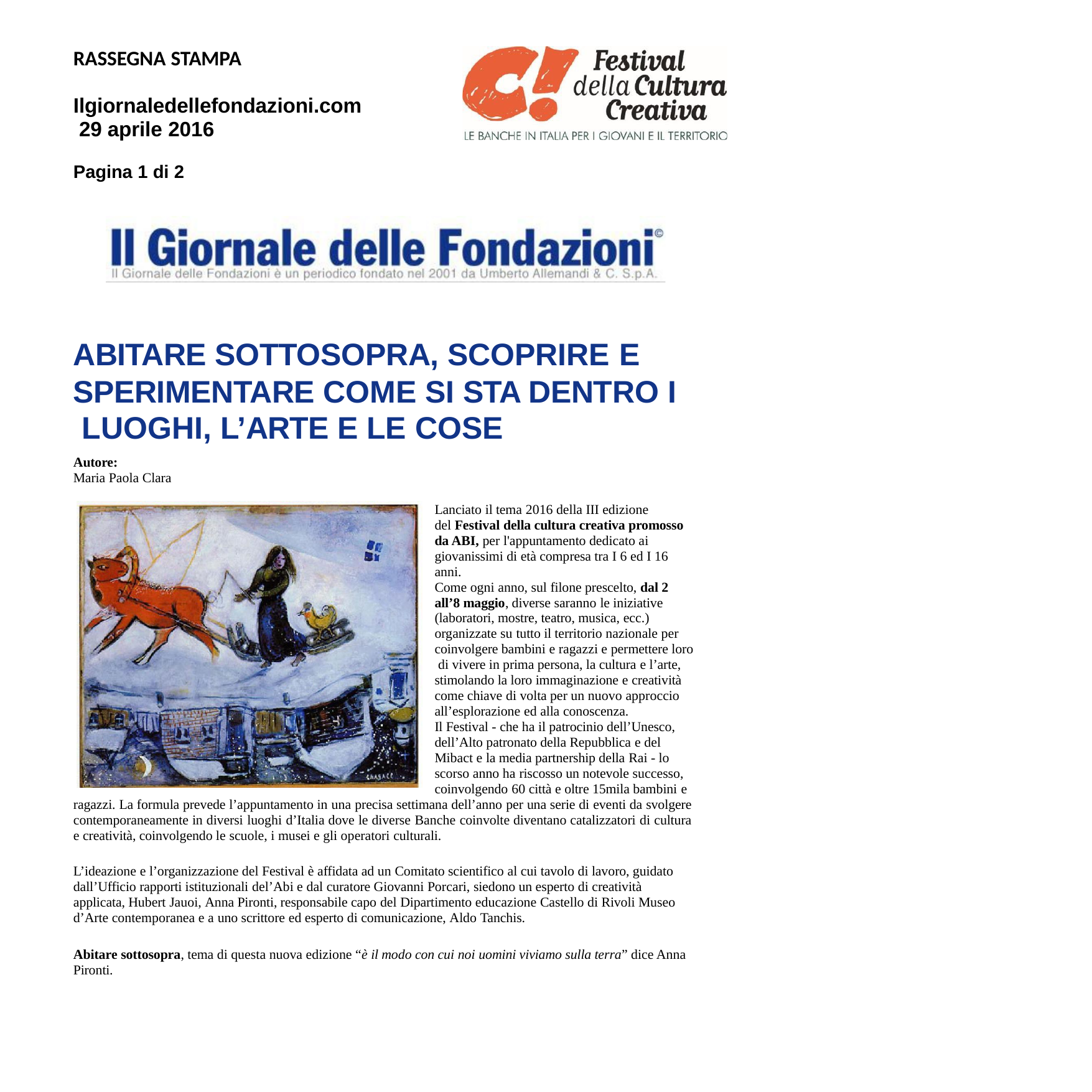

RASSEGNA STAMPA

Ilgiornaledellefondazioni.com  29 aprile 2016
Pagina 1 di 2

ABITARE SOTTOSOPRA, SCOPRIRE E
SPERIMENTARE COME SI STA DENTRO I  LUOGHI, L’ARTE E LE COSE
Autore:
Maria Paola Clara

Lanciato il tema 2016 della III edizione
del Festival della cultura creativa promosso  da ABI, per l'appuntamento dedicato ai  giovanissimi di età compresa tra I 6 ed I 16  anni.
Come ogni anno, sul filone prescelto, dal 2  all’8 maggio, diverse saranno le iniziative  (laboratori, mostre, teatro, musica, ecc.)  organizzate su tutto il territorio nazionale per  coinvolgere bambini e ragazzi e permettere loro  di vivere in prima persona, la cultura e l’arte,  stimolando la loro immaginazione e creatività  come chiave di volta per un nuovo approccio
all’esplorazione ed alla conoscenza.
Il Festival - che ha il patrocinio dell’Unesco,  dell’Alto patronato della Repubblica e del  Mibact e la media partnership della Rai - lo  scorso anno ha riscosso un notevole successo,  coinvolgendo 60 città e oltre 15mila bambini e
ragazzi. La formula prevede l’appuntamento in una precisa settimana dell’anno per una serie di eventi da svolgere  contemporaneamente in diversi luoghi d’Italia dove le diverse Banche coinvolte diventano catalizzatori di cultura  e creatività, coinvolgendo le scuole, i musei e gli operatori culturali.

L’ideazione e l’organizzazione del Festival è affidata ad un Comitato scientifico al cui tavolo di lavoro, guidato  dall’Ufficio rapporti istituzionali del’Abi e dal curatore Giovanni Porcari, siedono un esperto di creatività  applicata, Hubert Jauoi, Anna Pironti, responsabile capo del Dipartimento educazione Castello di Rivoli Museo  d’Arte contemporanea e a uno scrittore ed esperto di comunicazione, Aldo Tanchis.

Abitare sottosopra, tema di questa nuova edizione “è il modo con cui noi uomini viviamo sulla terra” dice Anna  Pironti.